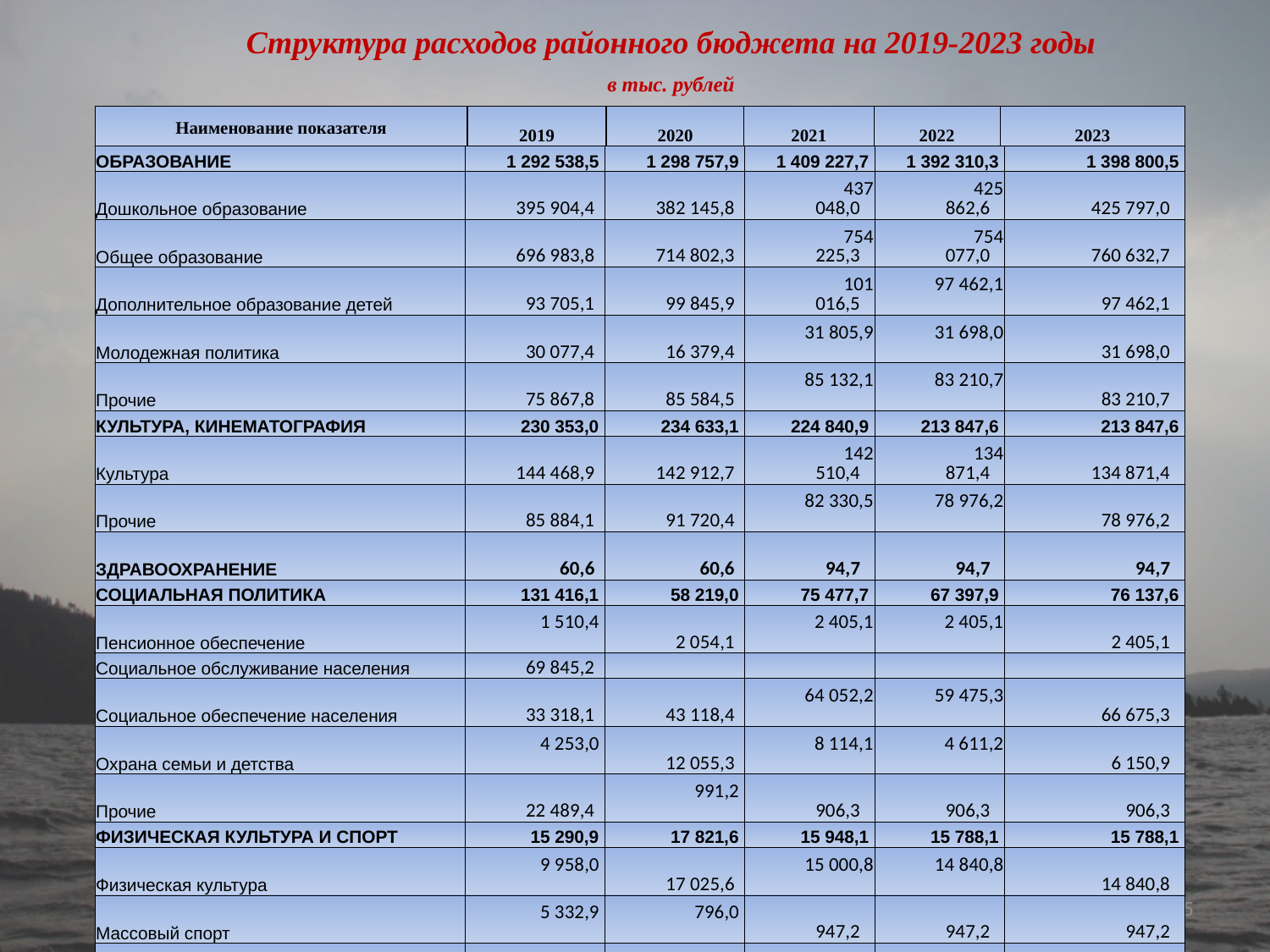

Структура расходов районного бюджета на 2019-2023 годы
в тыс. рублей
| Наименование показателя | 2019 | 2020 | 2021 | 2022 | 2023 |
| --- | --- | --- | --- | --- | --- |
| ОБРАЗОВАНИЕ | 1 292 538,5 | 1 298 757,9 | 1 409 227,7 | 1 392 310,3 | 1 398 800,5 |
| --- | --- | --- | --- | --- | --- |
| Дошкольное образование | 395 904,4 | 382 145,8 | 437 048,0 | 425 862,6 | 425 797,0 |
| Общее образование | 696 983,8 | 714 802,3 | 754 225,3 | 754 077,0 | 760 632,7 |
| Дополнительное образование детей | 93 705,1 | 99 845,9 | 101 016,5 | 97 462,1 | 97 462,1 |
| Молодежная политика | 30 077,4 | 16 379,4 | 31 805,9 | 31 698,0 | 31 698,0 |
| Прочие | 75 867,8 | 85 584,5 | 85 132,1 | 83 210,7 | 83 210,7 |
| КУЛЬТУРА, КИНЕМАТОГРАФИЯ | 230 353,0 | 234 633,1 | 224 840,9 | 213 847,6 | 213 847,6 |
| Культура | 144 468,9 | 142 912,7 | 142 510,4 | 134 871,4 | 134 871,4 |
| Прочие | 85 884,1 | 91 720,4 | 82 330,5 | 78 976,2 | 78 976,2 |
| ЗДРАВООХРАНЕНИЕ | 60,6 | 60,6 | 94,7 | 94,7 | 94,7 |
| СОЦИАЛЬНАЯ ПОЛИТИКА | 131 416,1 | 58 219,0 | 75 477,7 | 67 397,9 | 76 137,6 |
| Пенсионное обеспечение | 1 510,4 | 2 054,1 | 2 405,1 | 2 405,1 | 2 405,1 |
| Социальное обслуживание населения | 69 845,2 |  |  |  |  |
| Социальное обеспечение населения | 33 318,1 | 43 118,4 | 64 052,2 | 59 475,3 | 66 675,3 |
| Охрана семьи и детства | 4 253,0 | 12 055,3 | 8 114,1 | 4 611,2 | 6 150,9 |
| Прочие | 22 489,4 | 991,2 | 906,3 | 906,3 | 906,3 |
| ФИЗИЧЕСКАЯ КУЛЬТУРА И СПОРТ | 15 290,9 | 17 821,6 | 15 948,1 | 15 788,1 | 15 788,1 |
| Физическая культура | 9 958,0 | 17 025,6 | 15 000,8 | 14 840,8 | 14 840,8 |
| Массовый спорт | 5 332,9 | 796,0 | 947,2 | 947,2 | 947,2 |
| ОБСЛУЖИВАНИЕ МУНИЦИПАЛЬНОГО ДОЛГА | 3,1 | 47,5 | 2,7 | 30,7 | 2,7 |
| МЕЖБЮДЖЕТНЫЕ ТРАНСФЕРТЫ | 110 697,8 | 128 770,4 | 131 196,1 | 102 989,5 | 102 989,5 |
| Дотации на выравнивание бюджетной обеспеченности поселений района | 82 239,1 | 74 802,6 | 93 434,2 | 74 739,5 | 74 739,5 |
| Иные межбюджетные трансферты | 28 458,7 | 53 967,8 | 37 761,9 | 28 250,0 | 28 250,0 |
| Условно-утверждаемые расходы |  |  |  | 28 000,0 | 58 500,0 |
25